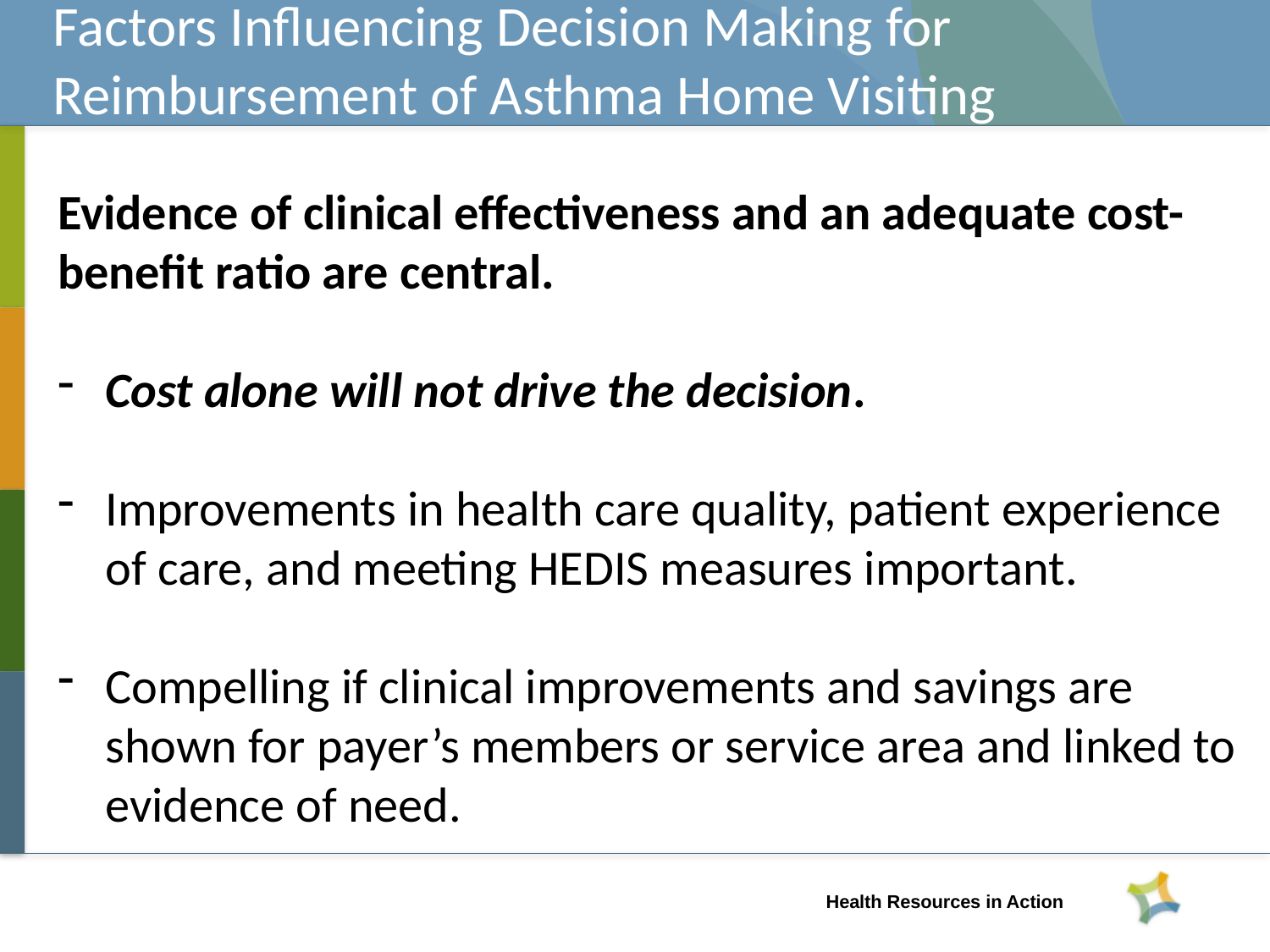

Factors Influencing Decision Making for
Reimbursement of Asthma Home Visiting

Evidence of clinical effectiveness and an adequate cost-benefit ratio are central.

Cost alone will not drive the decision.

Improvements in health care quality, patient experience of care, and meeting HEDIS measures important.

Compelling if clinical improvements and savings are shown for payer’s members or service area and linked to evidence of need.

Health Resources in Action